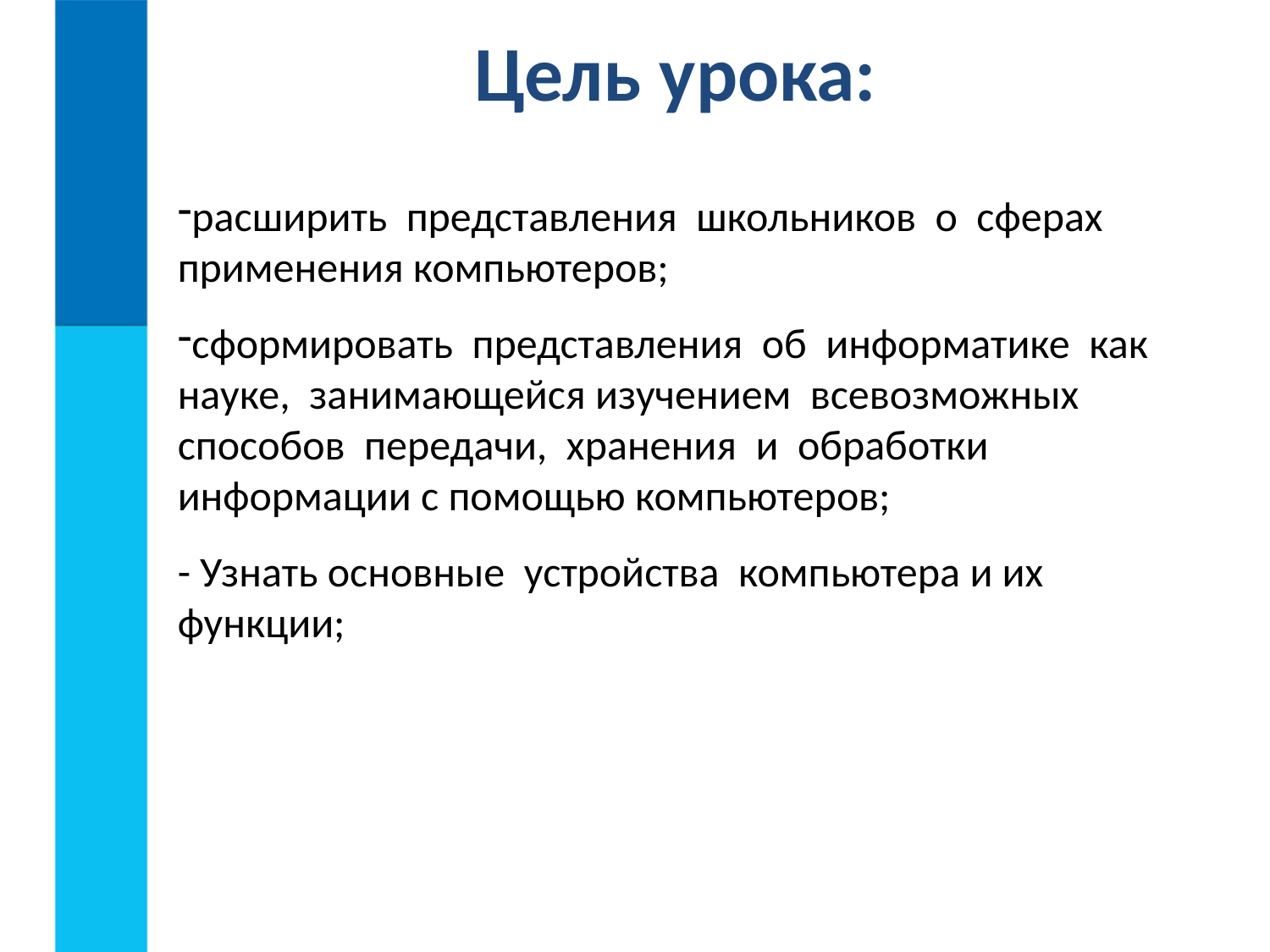

# Цель урока:
расширить  представления  школьников  о  сферах  применения компьютеров;

сформировать  представления  об  информатике  как  науке,  занимающейся изучением  всевозможных  способов  передачи,  хранения  и  обработки информации с помощью компьютеров;

- Узнать основные  устройства  компьютера и их функции;